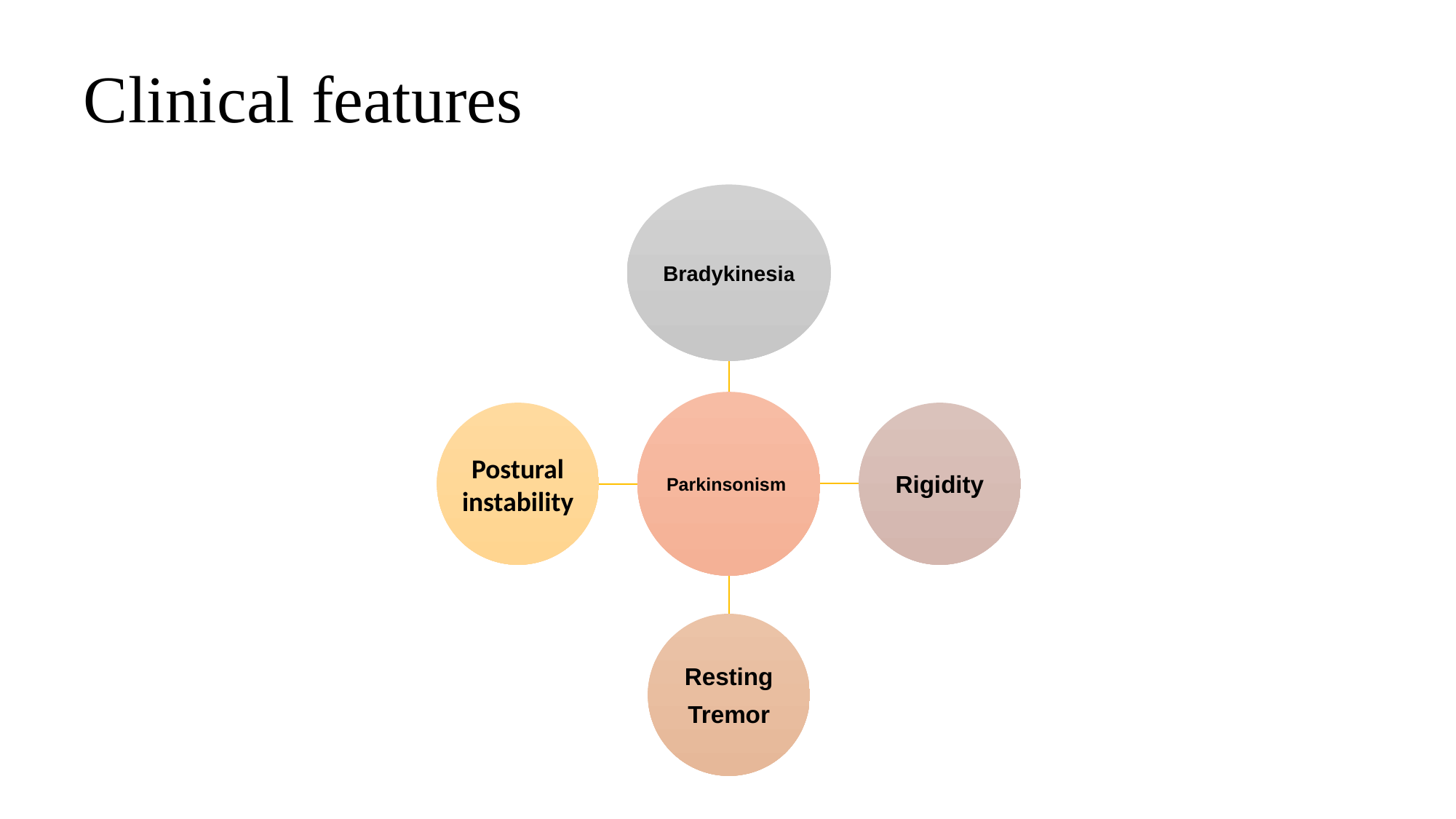

# Clinical features
Parkinsonism

Bradykinesia

Rigidity

Resting
Tremor

Postural instability